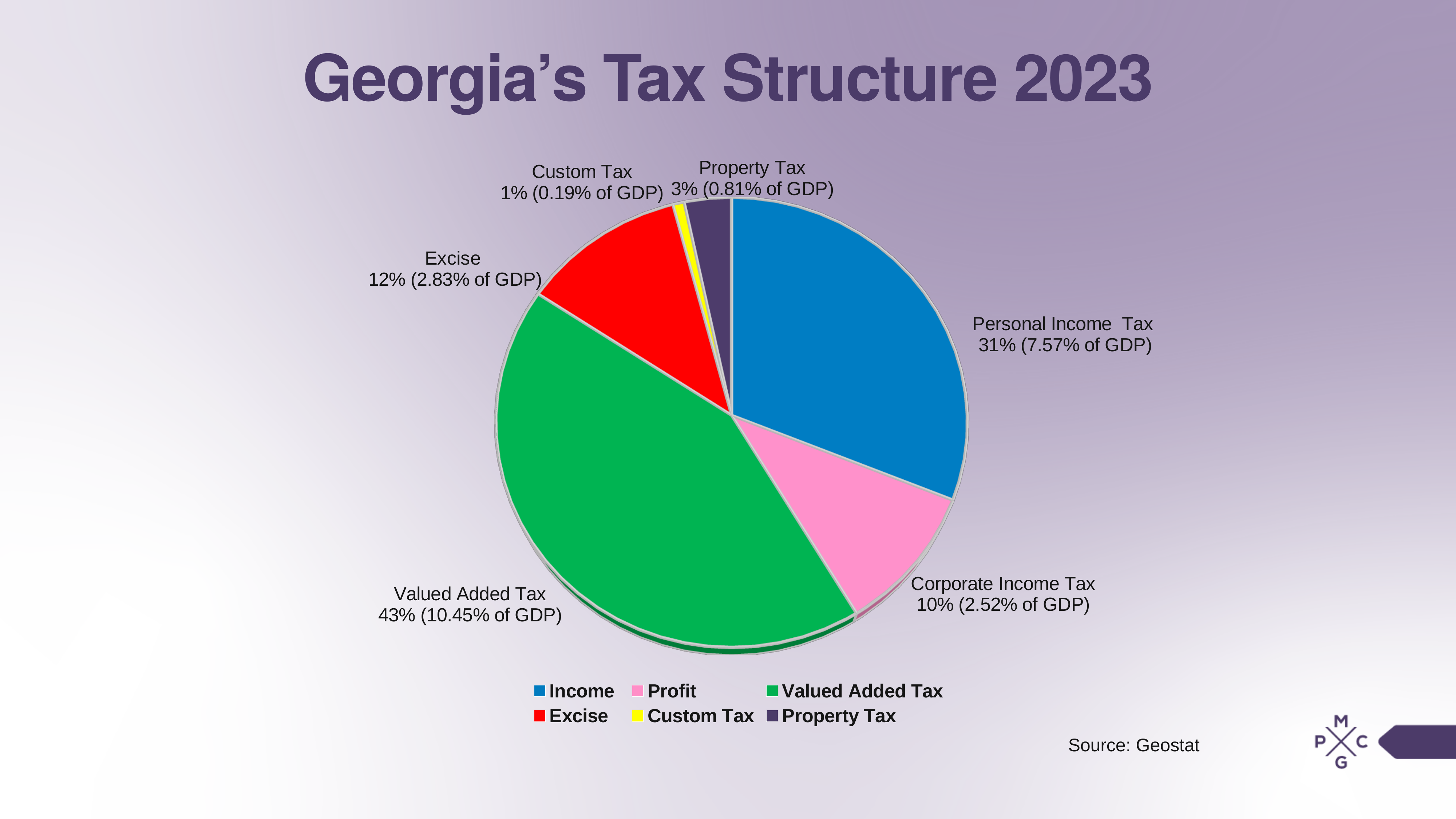

# Georgia’s Tax Structure 2023

[unsupported chart]

Source: Geostat